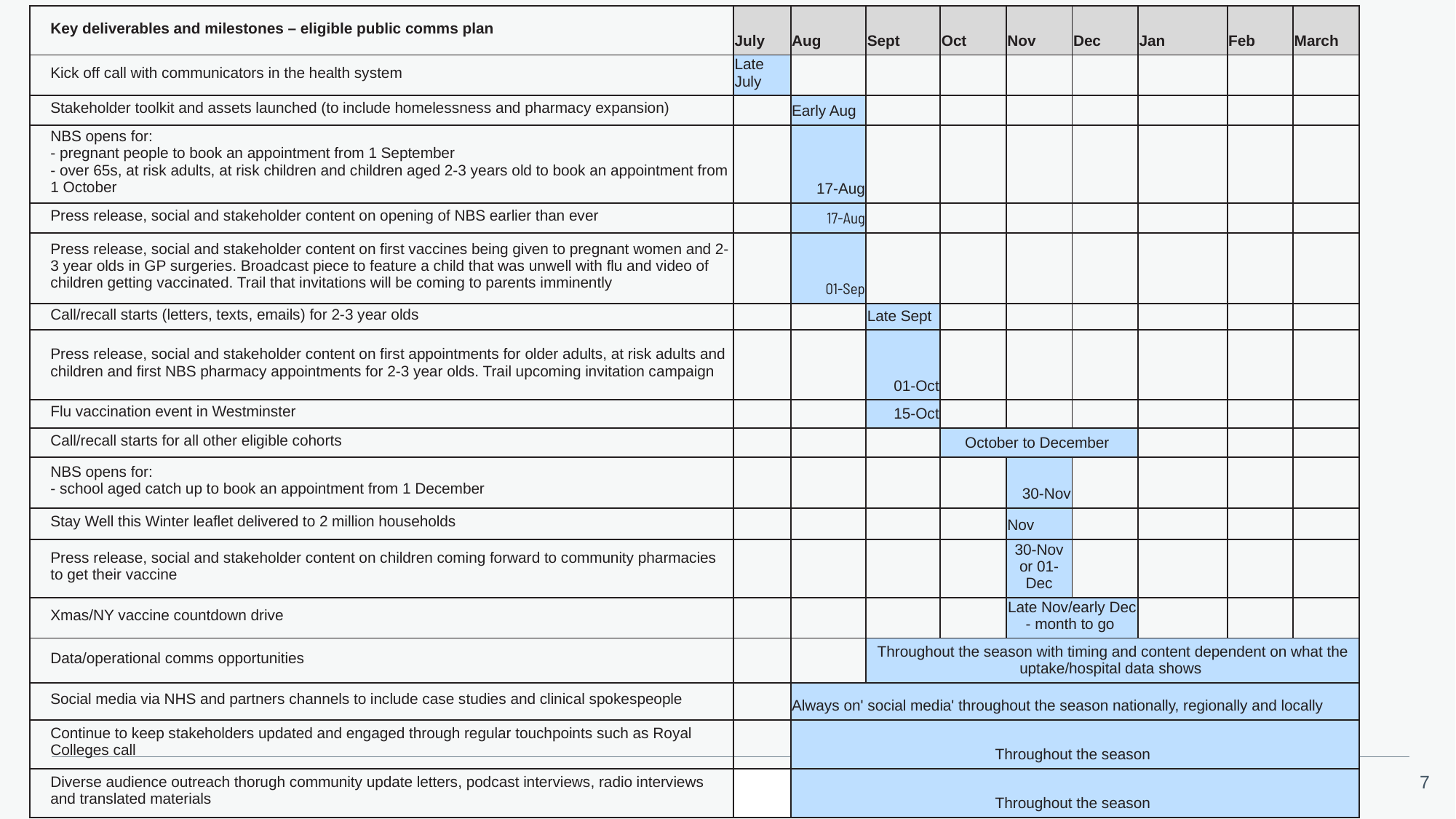

| Key deliverables and milestones – eligible public comms plan | July | Aug | Sept | Oct | Nov | Dec | Jan | Feb | March |
| --- | --- | --- | --- | --- | --- | --- | --- | --- | --- |
| Kick off call with communicators in the health system | Late July |  |  |  |  |  |  |  |  |
| Stakeholder toolkit and assets launched (to include homelessness and pharmacy expansion) |  | Early Aug |  |  |  |  |  |  |  |
| NBS opens for: - pregnant people to book an appointment from 1 September - over 65s, at risk adults, at risk children and children aged 2-3 years old to book an appointment from 1 October |  | 17-Aug |  |  |  |  |  |  |  |
| Press release, social and stakeholder content on opening of NBS earlier than ever |  | 17-Aug |  |  |  |  |  |  |  |
| Press release, social and stakeholder content on first vaccines being given to pregnant women and 2-3 year olds in GP surgeries. Broadcast piece to feature a child that was unwell with flu and video of children getting vaccinated. Trail that invitations will be coming to parents imminently |  | 01-Sep |  |  |  |  |  |  |  |
| Call/recall starts (letters, texts, emails) for 2-3 year olds |  |  | Late Sept |  |  |  |  |  |  |
| Press release, social and stakeholder content on first appointments for older adults, at risk adults and children and first NBS pharmacy appointments for 2-3 year olds. Trail upcoming invitation campaign |  |  | 01-Oct |  |  |  |  |  |  |
| Flu vaccination event in Westminster |  |  | 15-Oct |  |  |  |  |  |  |
| Call/recall starts for all other eligible cohorts |  |  |  | October to December |  |  |  |  |  |
| NBS opens for: - school aged catch up to book an appointment from 1 December |  |  |  |  | 30-Nov |  |  |  |  |
| Stay Well this Winter leaflet delivered to 2 million households |  |  |  |  | Nov |  |  |  |  |
| Press release, social and stakeholder content on children coming forward to community pharmacies to get their vaccine |  |  |  |  | 30-Nov or 01-Dec |  |  |  |  |
| Xmas/NY vaccine countdown drive |  |  |  |  | Late Nov/early Dec - month to go |  |  |  |  |
| Data/operational comms opportunities |  |  | Throughout the season with timing and content dependent on what the uptake/hospital data shows |  |  |  |  |  |  |
| Social media via NHS and partners channels to include case studies and clinical spokespeople |  | Always on' social media' throughout the season nationally, regionally and locally |  |  |  |  |  |  |  |
| Continue to keep stakeholders updated and engaged through regular touchpoints such as Royal Colleges call |  | Throughout the season |  |  |  |  |  |  |  |
| Diverse audience outreach thorugh community update letters, podcast interviews, radio interviews and translated materials |  | Throughout the season |  |  |  |  |  |  |  |